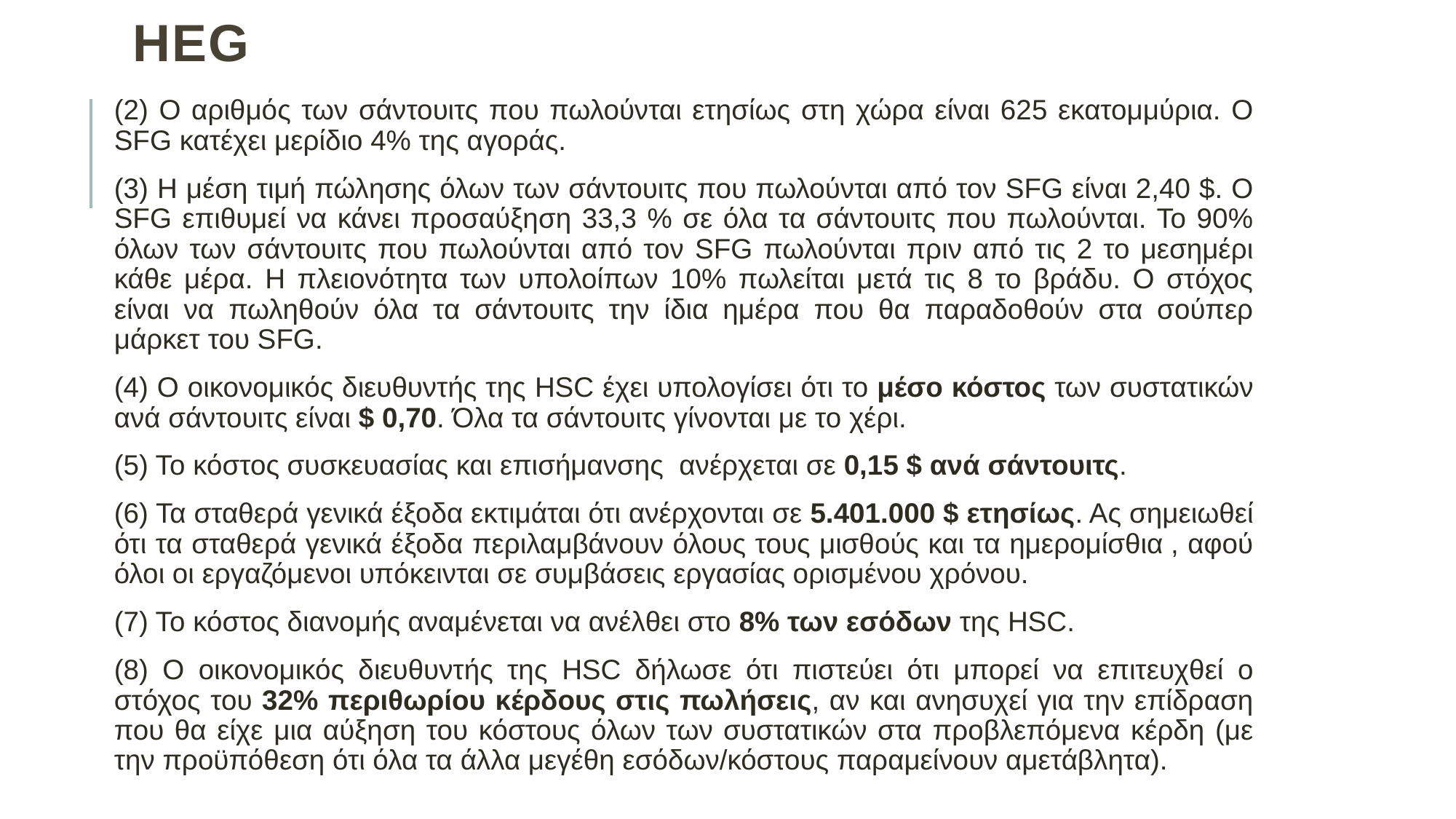

# HEG
(2) Ο αριθμός των σάντουιτς που πωλούνται ετησίως στη χώρα είναι 625 εκατομμύρια. Ο SFG κατέχει μερίδιο 4% της αγοράς.
(3) Η μέση τιμή πώλησης όλων των σάντουιτς που πωλούνται από τον SFG είναι 2,40 $. Ο SFG επιθυμεί να κάνει προσαύξηση 33,3 % σε όλα τα σάντουιτς που πωλούνται. Το 90% όλων των σάντουιτς που πωλούνται από τον SFG πωλούνται πριν από τις 2 το μεσημέρι κάθε μέρα. Η πλειονότητα των υπολοίπων 10% πωλείται μετά τις 8 το βράδυ. Ο στόχος είναι να πωληθούν όλα τα σάντουιτς την ίδια ημέρα που θα παραδοθούν στα σούπερ μάρκετ του SFG.
(4) Ο οικονομικός διευθυντής της HSC έχει υπολογίσει ότι το μέσο κόστος των συστατικών ανά σάντουιτς είναι $ 0,70. Όλα τα σάντουιτς γίνονται με το χέρι.
(5) Το κόστος συσκευασίας και επισήμανσης  ανέρχεται σε 0,15 $ ανά σάντουιτς.
(6) Τα σταθερά γενικά έξοδα εκτιμάται ότι ανέρχονται σε 5.401.000 $ ετησίως. Ας σημειωθεί ότι τα σταθερά γενικά έξοδα περιλαμβάνουν όλους τους μισθούς και τα ημερομίσθια , αφού όλοι οι εργαζόμενοι υπόκεινται σε συμβάσεις εργασίας ορισμένου χρόνου.
(7) Το κόστος διανομής αναμένεται να ανέλθει στο 8% των εσόδων της HSC.
(8) Ο οικονομικός διευθυντής της HSC δήλωσε ότι πιστεύει ότι μπορεί να επιτευχθεί ο στόχος του 32% περιθωρίου κέρδους στις πωλήσεις, αν και ανησυχεί για την επίδραση που θα είχε μια αύξηση του κόστους όλων των συστατικών στα προβλεπόμενα κέρδη (με την προϋπόθεση ότι όλα τα άλλα μεγέθη εσόδων/κόστους παραμείνουν αμετάβλητα).